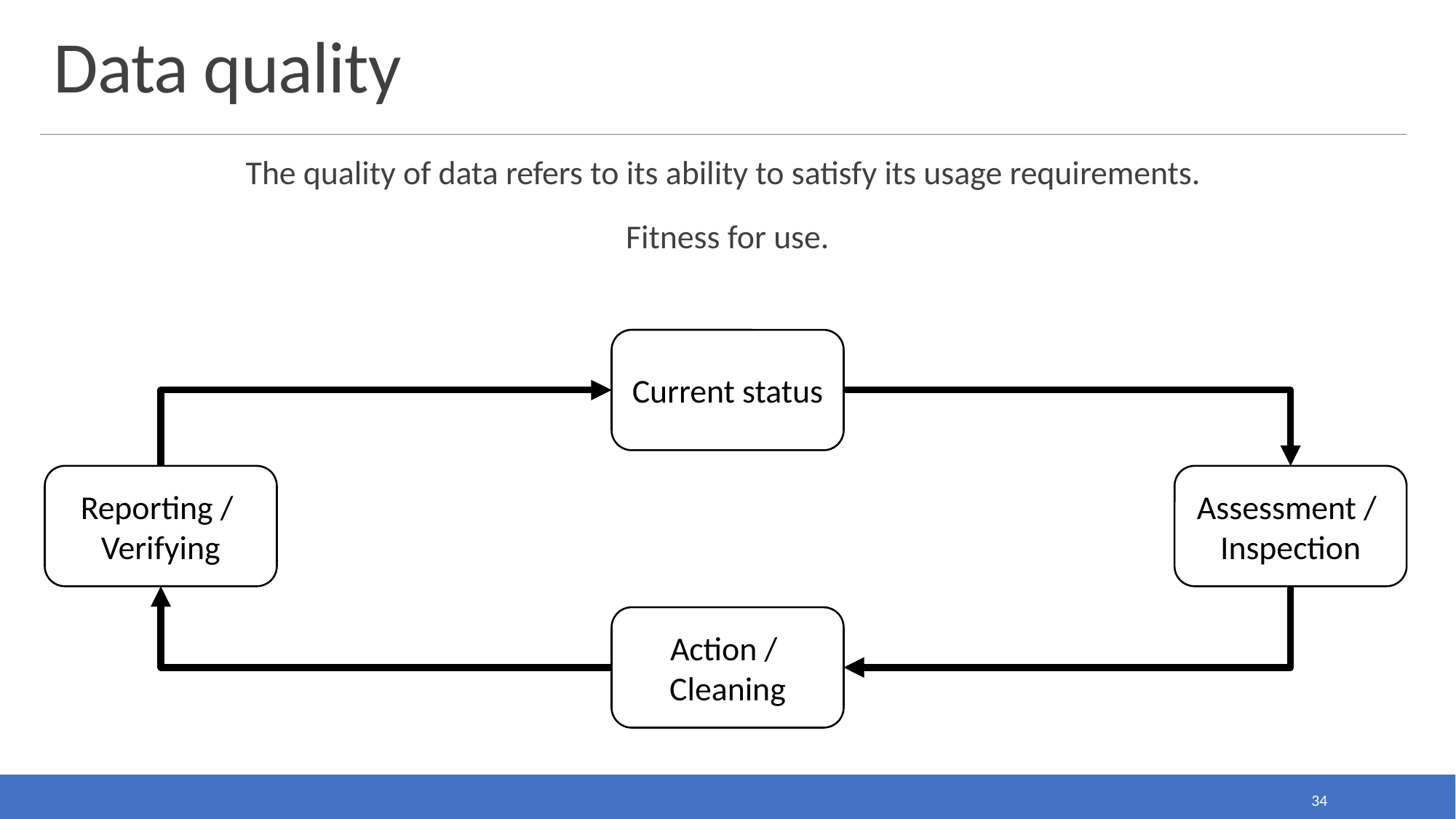

# Data quality
The quality of data refers to its ability to satisfy its usage requirements.
Fitness for use.
Current status
Reporting /
Verifying
Assessment /
Inspection
Action /
Cleaning
34